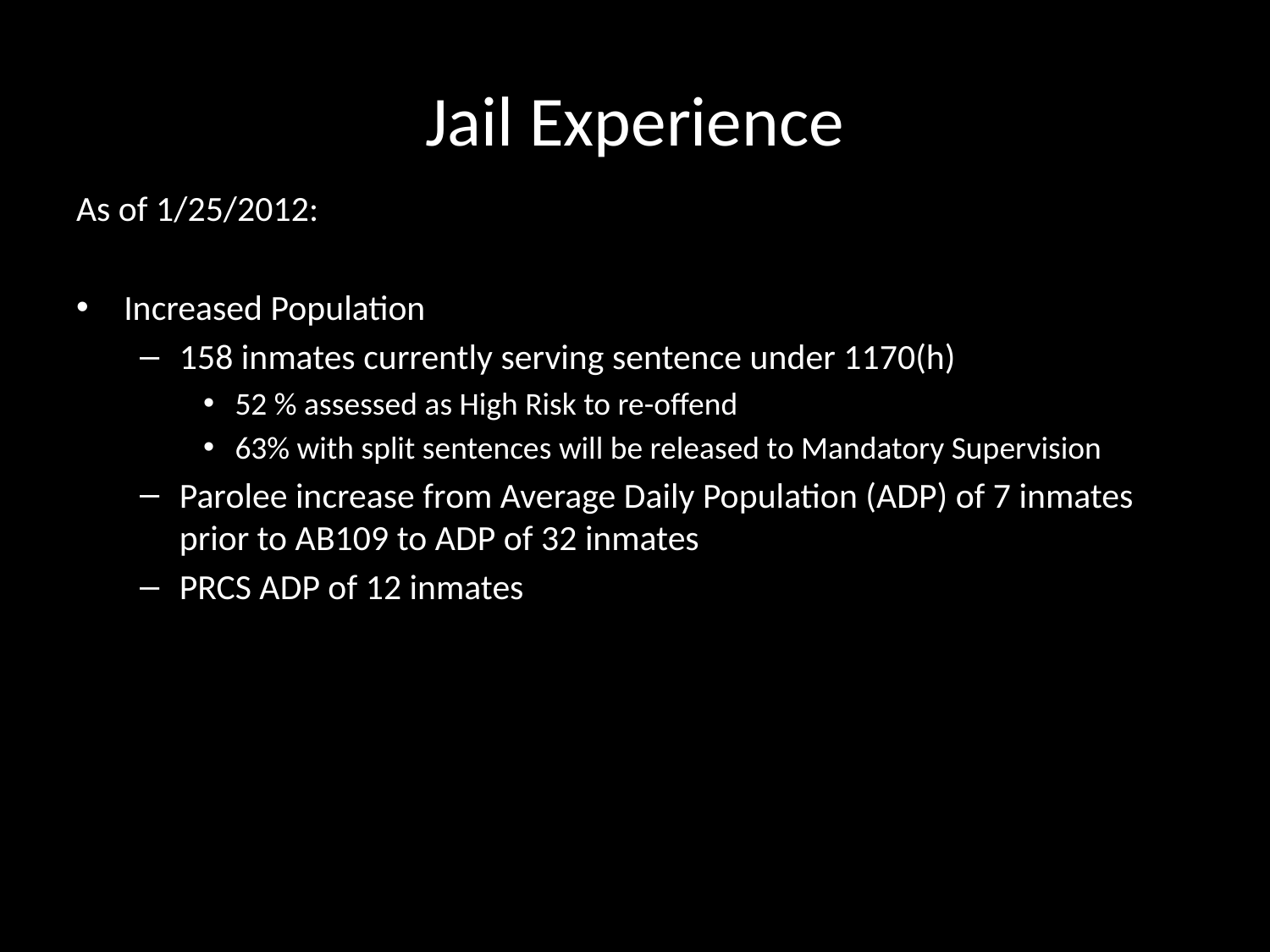

# Jail Experience
As of 1/25/2012:

Increased Population
158 inmates currently serving sentence under 1170(h)
52 % assessed as High Risk to re-offend
63% with split sentences will be released to Mandatory Supervision
Parolee increase from Average Daily Population (ADP) of 7 inmates prior to AB109 to ADP of 32 inmates
PRCS ADP of 12 inmates